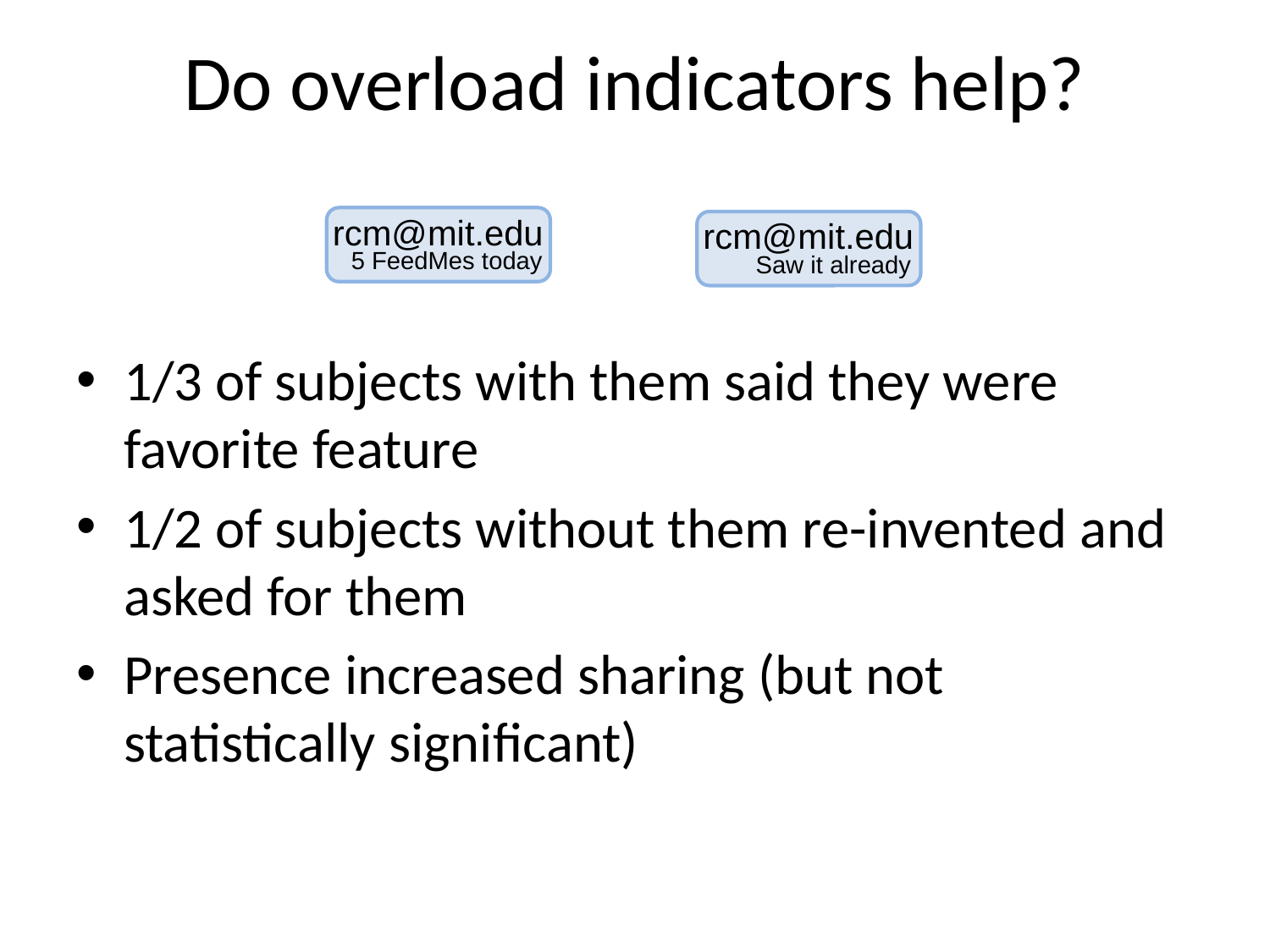

# Do overload indicators help?

1/3 of subjects with them said they were favorite feature
1/2 of subjects without them re-invented and asked for them
Presence increased sharing (but not statistically significant)
rcm@mit.edu

5 FeedMes today
rcm@mit.edu

Saw it already